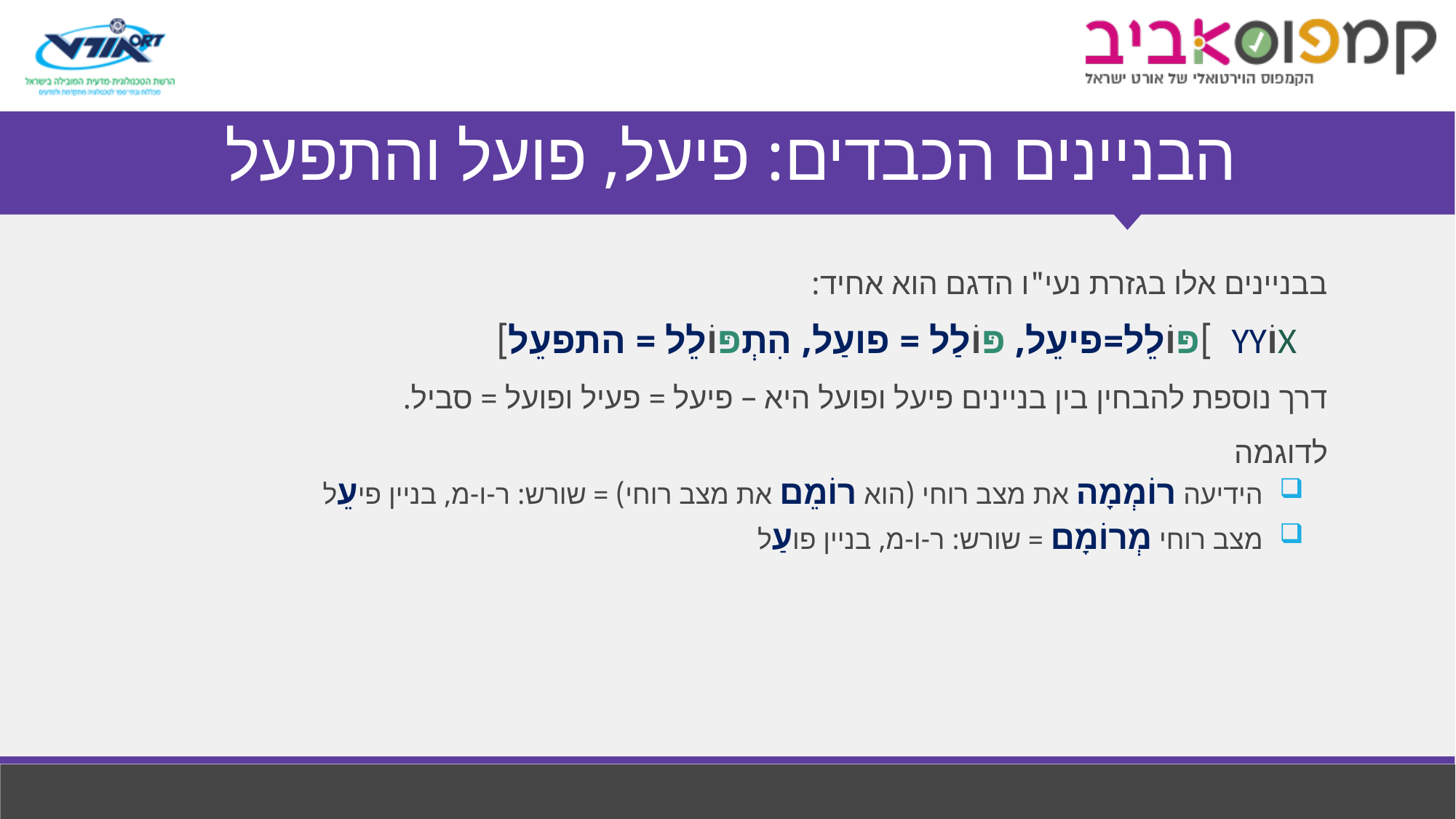

# הבניינים הכבדים: פיעל, פועל והתפעל
בבניינים אלו בגזרת נעי"ו הדגם הוא אחיד:
    XוֹYY  ]פּוֹלֵל=פיעֵל, פּוֹלַל = פועַל, הִתְפּוֹלֵל = התפעֵל]
דרך נוספת להבחין בין בניינים פיעל ופועל היא – פיעל = פעיל ופועל = סביל.
לדוגמה
הידיעה רוֹמְמָה את מצב רוחי (הוא רוֹמֵם את מצב רוחי) = שורש: ר-ו-מ, בניין פיעֵל
מצב רוחי מְרוֹמָם = שורש: ר-ו-מ, בניין פועַל